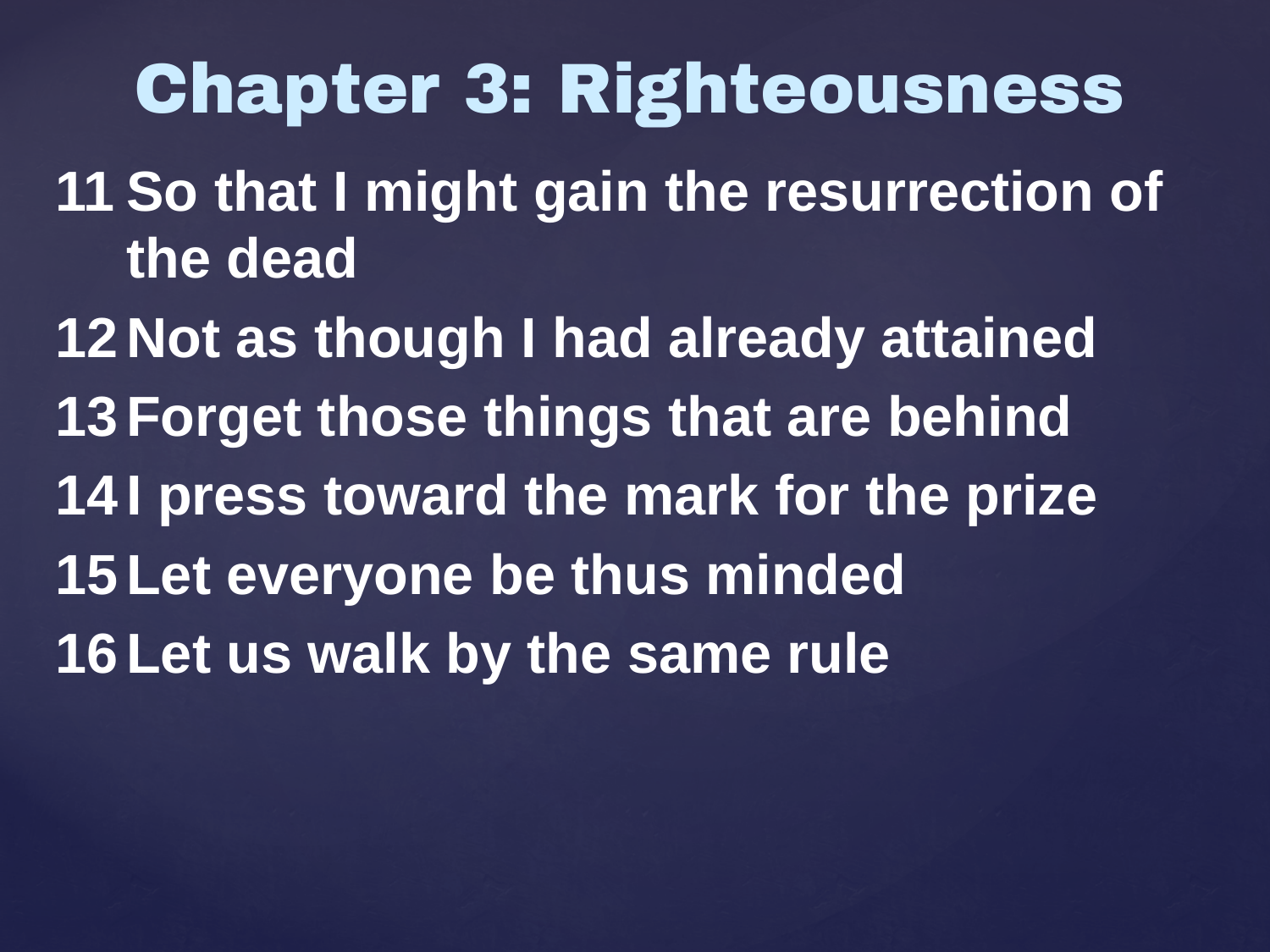

Chapter 3: Righteousness
So that I might gain the resurrection of the dead
Not as though I had already attained
Forget those things that are behind
I press toward the mark for the prize
Let everyone be thus minded
Let us walk by the same rule